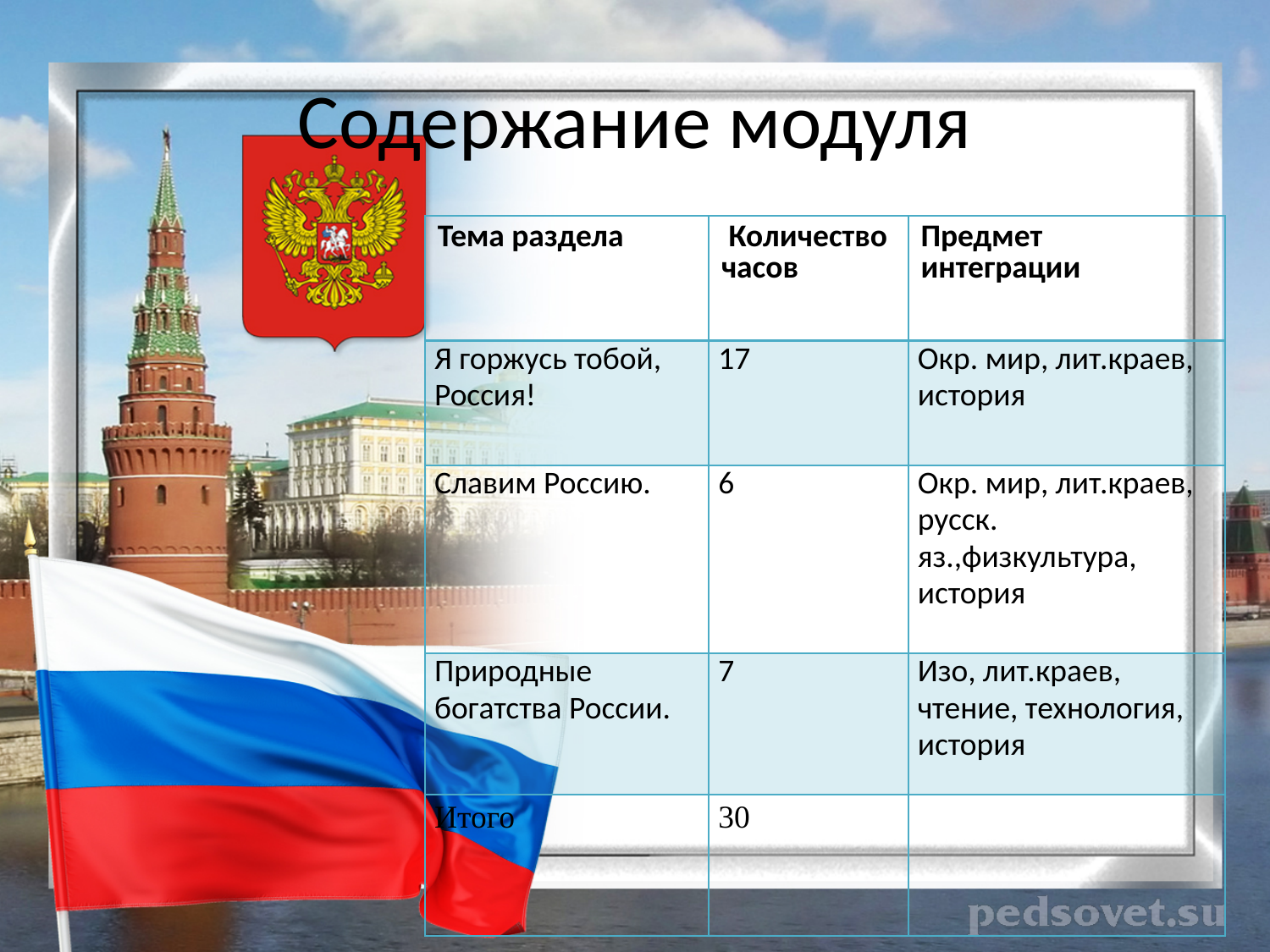

# Содержание модуля
| Тема раздела | Количество часов | Предмет интеграции |
| --- | --- | --- |
| Я горжусь тобой, Россия! | 17 | Окр. мир, лит.краев, история |
| Славим Россию. | 6 | Окр. мир, лит.краев, русск. яз.,физкультура, история |
| Природные богатства России. | 7 | Изо, лит.краев, чтение, технология, история |
| Итого | 30 |  |